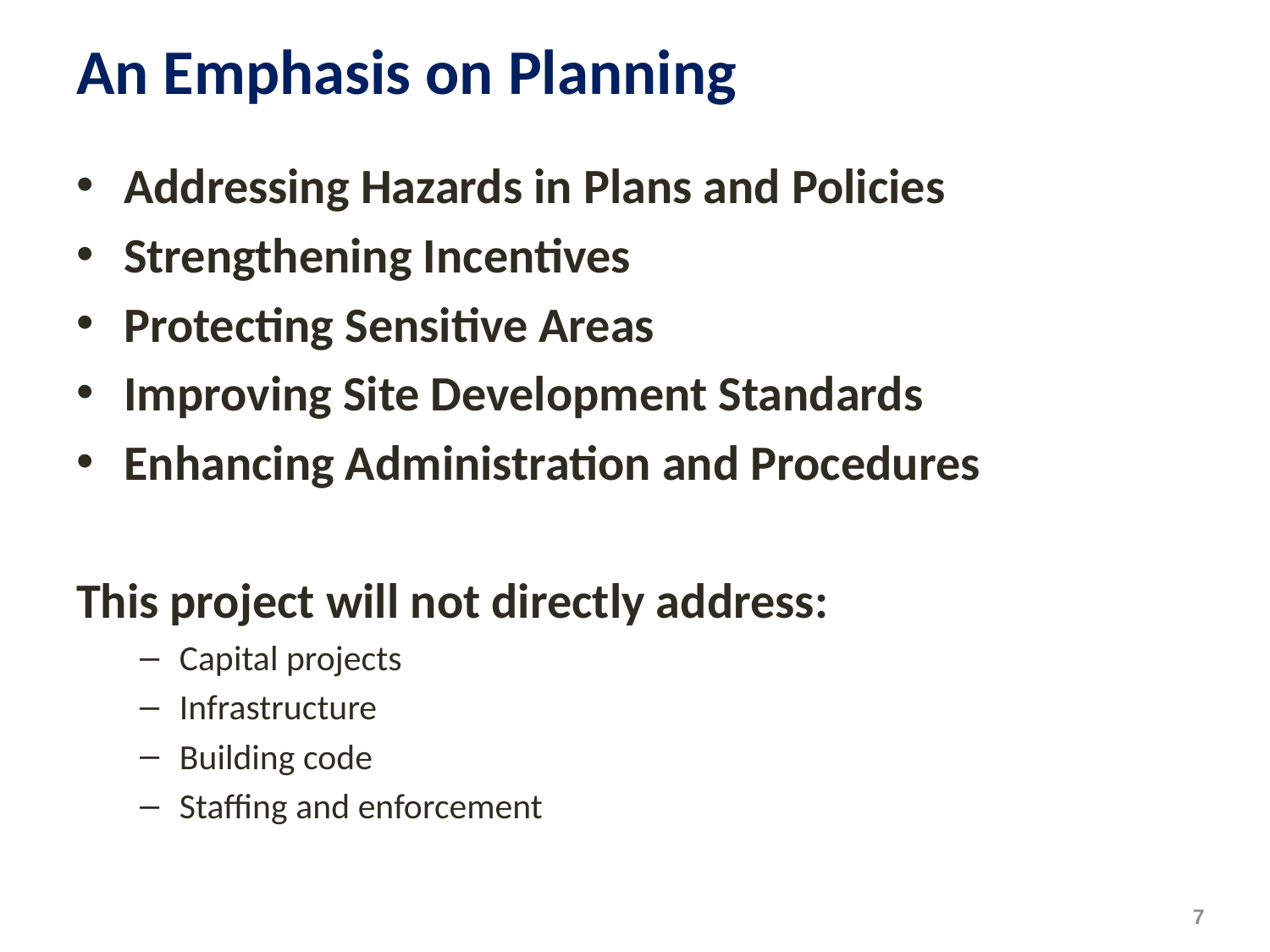

# An Emphasis on Planning
Addressing Hazards in Plans and Policies
Strengthening Incentives
Protecting Sensitive Areas
Improving Site Development Standards
Enhancing Administration and Procedures

This project will not directly address:
Capital projects
Infrastructure
Building code
Staffing and enforcement